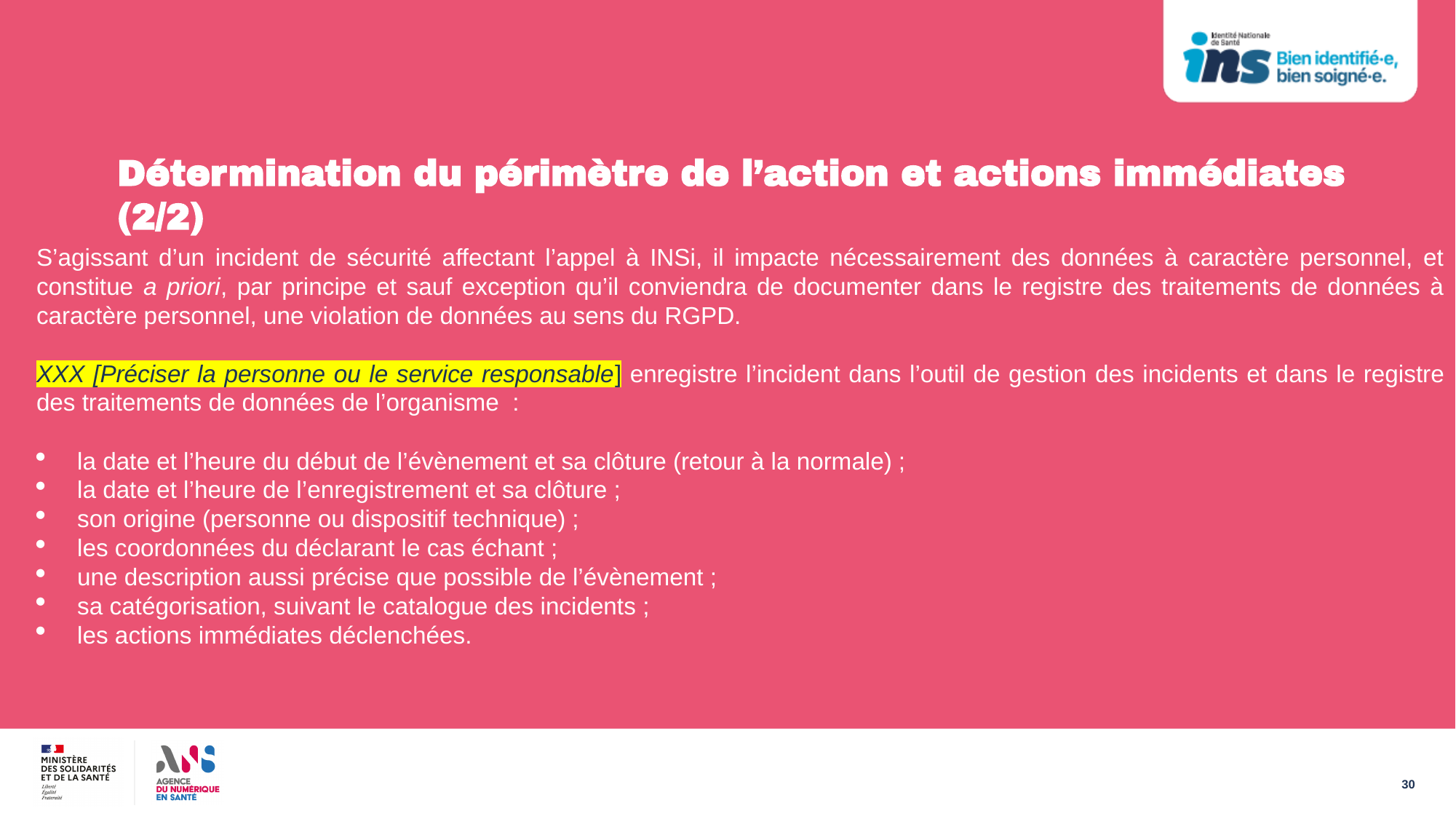

Détermination du périmètre de l’action et actions immédiates (2/2)
S’agissant d’un incident de sécurité affectant l’appel à INSi, il impacte nécessairement des données à caractère personnel, et constitue a priori, par principe et sauf exception qu’il conviendra de documenter dans le registre des traitements de données à caractère personnel, une violation de données au sens du RGPD.

XXX [Préciser la personne ou le service responsable] enregistre l’incident dans l’outil de gestion des incidents et dans le registre des traitements de données de l’organisme  :

la date et l’heure du début de l’évènement et sa clôture (retour à la normale) ;
la date et l’heure de l’enregistrement et sa clôture ;
son origine (personne ou dispositif technique) ;
les coordonnées du déclarant le cas échant ;
une description aussi précise que possible de l’évènement ;
sa catégorisation, suivant le catalogue des incidents ;
les actions immédiates déclenchées.